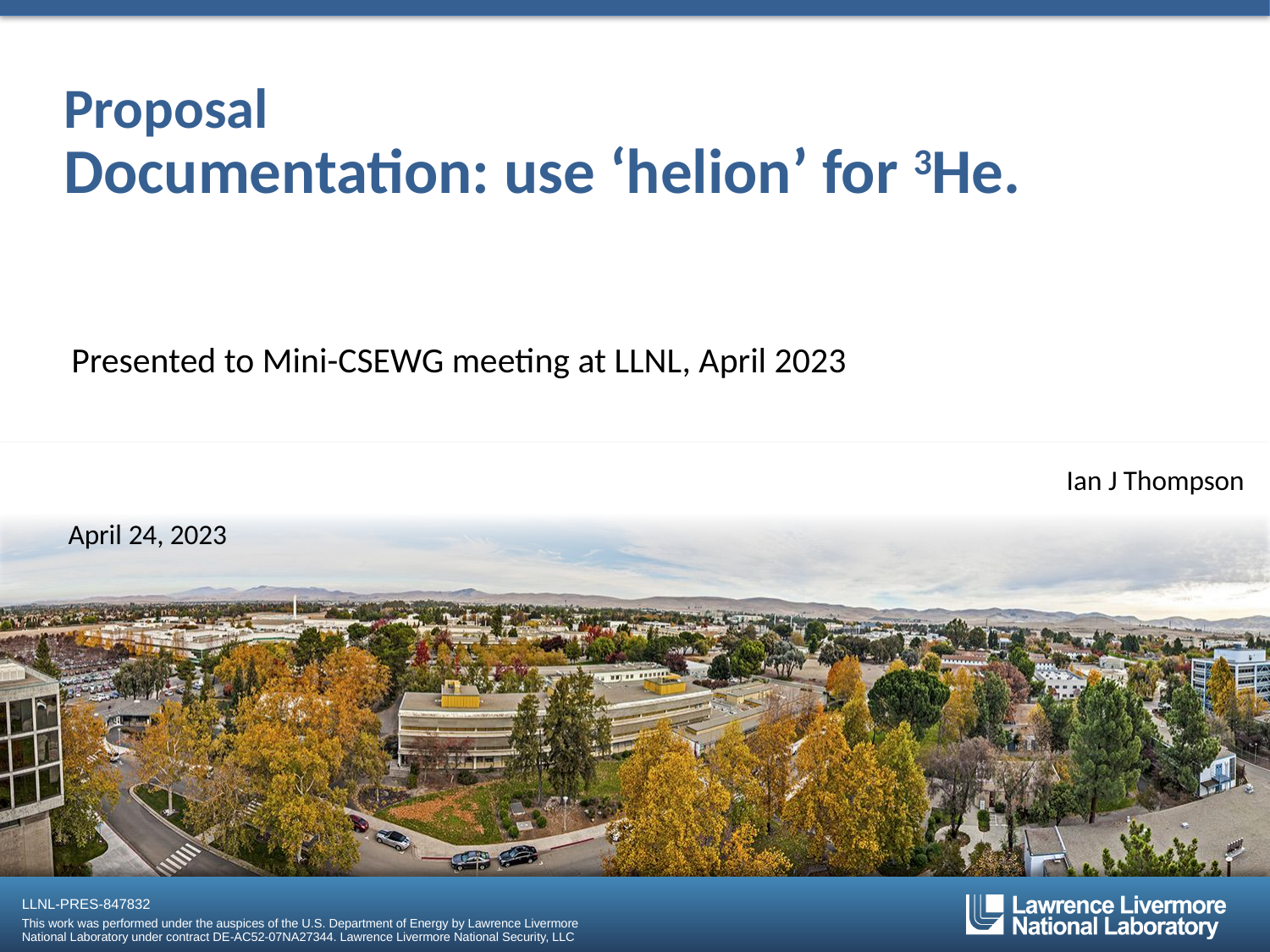

# Proposal Documentation: use ‘helion’ for 3He.
Presented to Mini-CSEWG meeting at LLNL, April 2023
Ian J Thompson
April 24, 2023